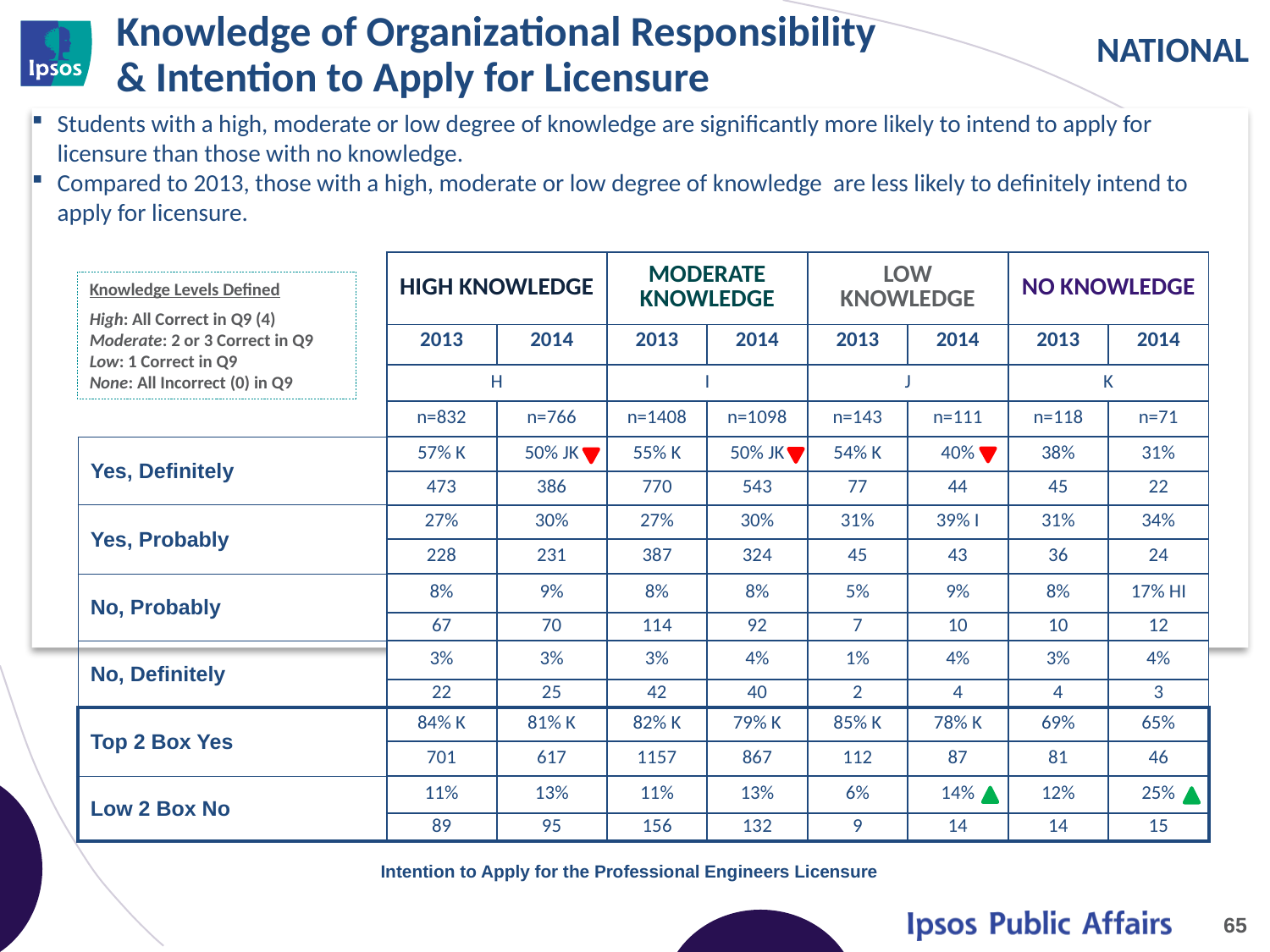

# Knowledge of Organizational Responsibility & Intention to Apply for Licensure
Students with a high, moderate or low degree of knowledge are significantly more likely to intend to apply for licensure than those with no knowledge.
Compared to 2013, those with a high, moderate or low degree of knowledge  are less likely to definitely intend to apply for licensure.
|  | HIGH KNOWLEDGE |  | MODERATE KNOWLEDGE |  | LOW KNOWLEDGE |  | NO KNOWLEDGE |  |
| --- | --- | --- | --- | --- | --- | --- | --- | --- |
|  | 2013 | 2014 | 2013 | 2014 | 2013 | 2014 | 2013 | 2014 |
|  | H |  | I |  | J |  | K |  |
|  | n=832 | n=766 | n=1408 | n=1098 | n=143 | n=111 | n=118 | n=71 |
| Yes, Definitely | 57% K | 50% JK | 55% K | 50% JK | 54% K | 40% | 38% | 31% |
|  | 473 | 386 | 770 | 543 | 77 | 44 | 45 | 22 |
| Yes, Probably | 27% | 30% | 27% | 30% | 31% | 39% I | 31% | 34% |
|  | 228 | 231 | 387 | 324 | 45 | 43 | 36 | 24 |
| No, Probably | 8% | 9% | 8% | 8% | 5% | 9% | 8% | 17% HI |
|  | 67 | 70 | 114 | 92 | 7 | 10 | 10 | 12 |
| No, Definitely | 3% | 3% | 3% | 4% | 1% | 4% | 3% | 4% |
|  | 22 | 25 | 42 | 40 | 2 | 4 | 4 | 3 |
| Top 2 Box Yes | 84% K | 81% K | 82% K | 79% K | 85% K | 78% K | 69% | 65% |
|  | 701 | 617 | 1157 | 867 | 112 | 87 | 81 | 46 |
| Low 2 Box No | 11% | 13% | 11% | 13% | 6% | 14% | 12% | 25% |
|  | 89 | 95 | 156 | 132 | 9 | 14 | 14 | 15 |
Knowledge Levels Defined
High: All Correct in Q9 (4)
Moderate: 2 or 3 Correct in Q9
Low: 1 Correct in Q9
None: All Incorrect (0) in Q9

Intention to Apply for the Professional Engineers Licensure
65